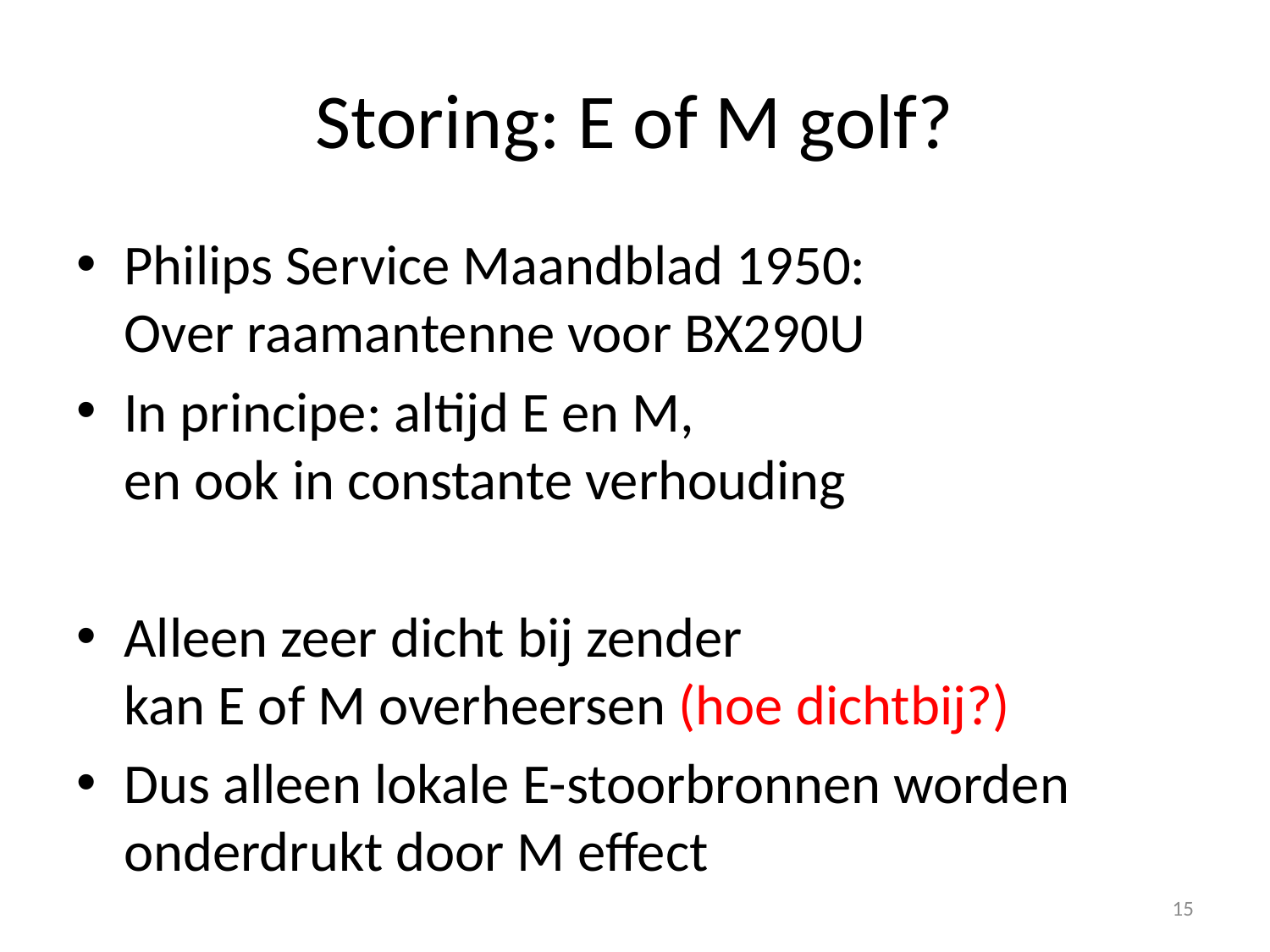

# Storing: E of M golf?
Philips Service Maandblad 1950:
Over raamantenne voor BX290U
In principe: altijd E en M,
en ook in constante verhouding

Alleen zeer dicht bij zender
kan E of M overheersen (hoe dichtbij?)
Dus alleen lokale E-stoorbronnen worden onderdrukt door M effect
15